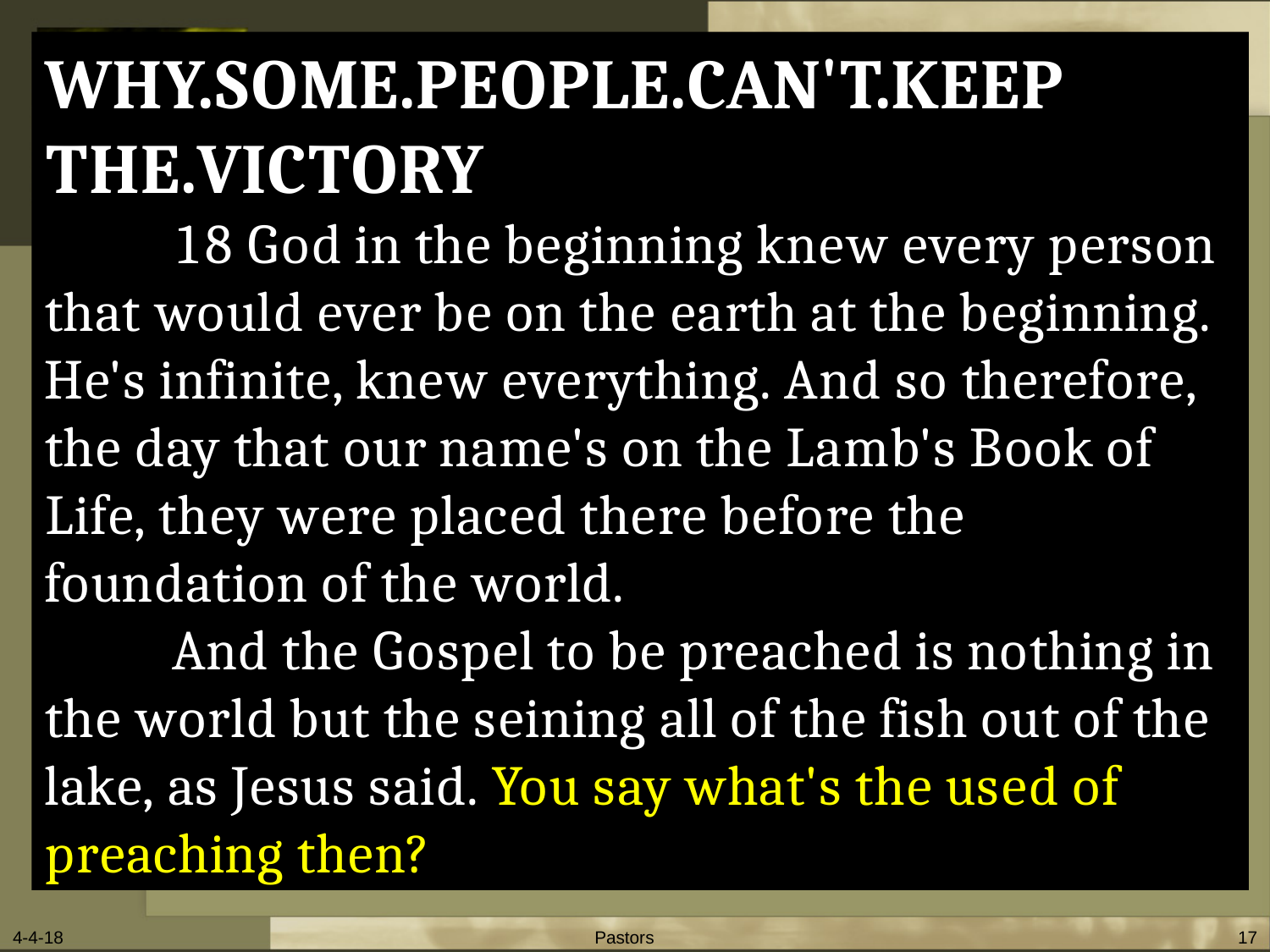

WHY.SOME.PEOPLE.CAN'T.KEEP
THE.VICTORY
	18 God in the beginning knew every person that would ever be on the earth at the beginning. He's infinite, knew everything. And so therefore, the day that our name's on the Lamb's Book of Life, they were placed there before the foundation of the world.
	And the Gospel to be preached is nothing in the world but the seining all of the fish out of the lake, as Jesus said. You say what's the used of preaching then?
4-4-18
Pastors
17